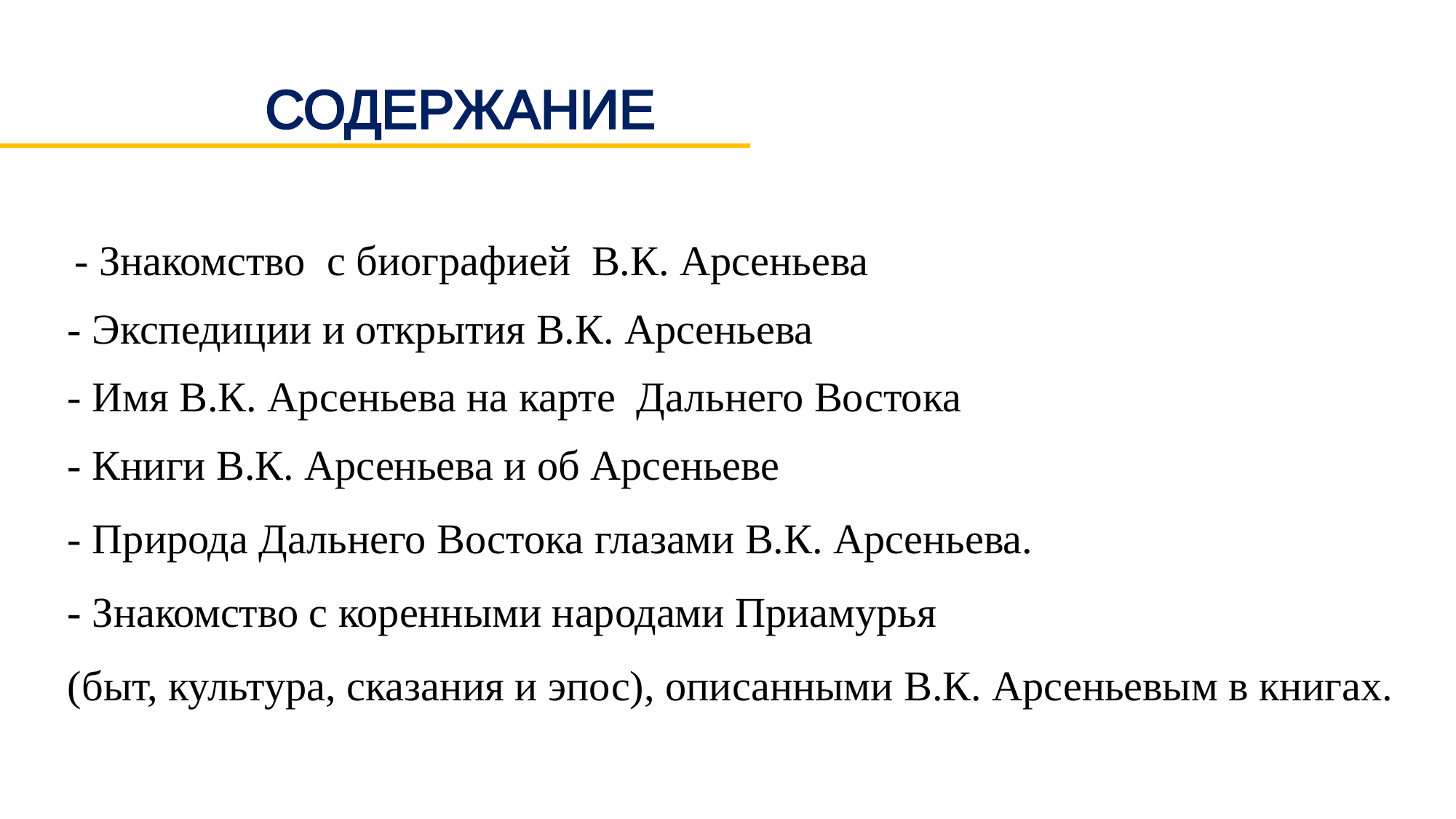

СОДЕРЖАНИЕ
 - Знакомство  с биографией  В.К. Арсеньева
- Экспедиции и открытия В.К. Арсеньева
- Имя В.К. Арсеньева на карте  Дальнего Востока
- Книги В.К. Арсеньева и об Арсеньеве
- Природа Дальнего Востока глазами В.К. Арсеньева.
- Знакомство с коренными народами Приамурья
(быт, культура, сказания и эпос), описанными В.К. Арсеньевым в книгах.